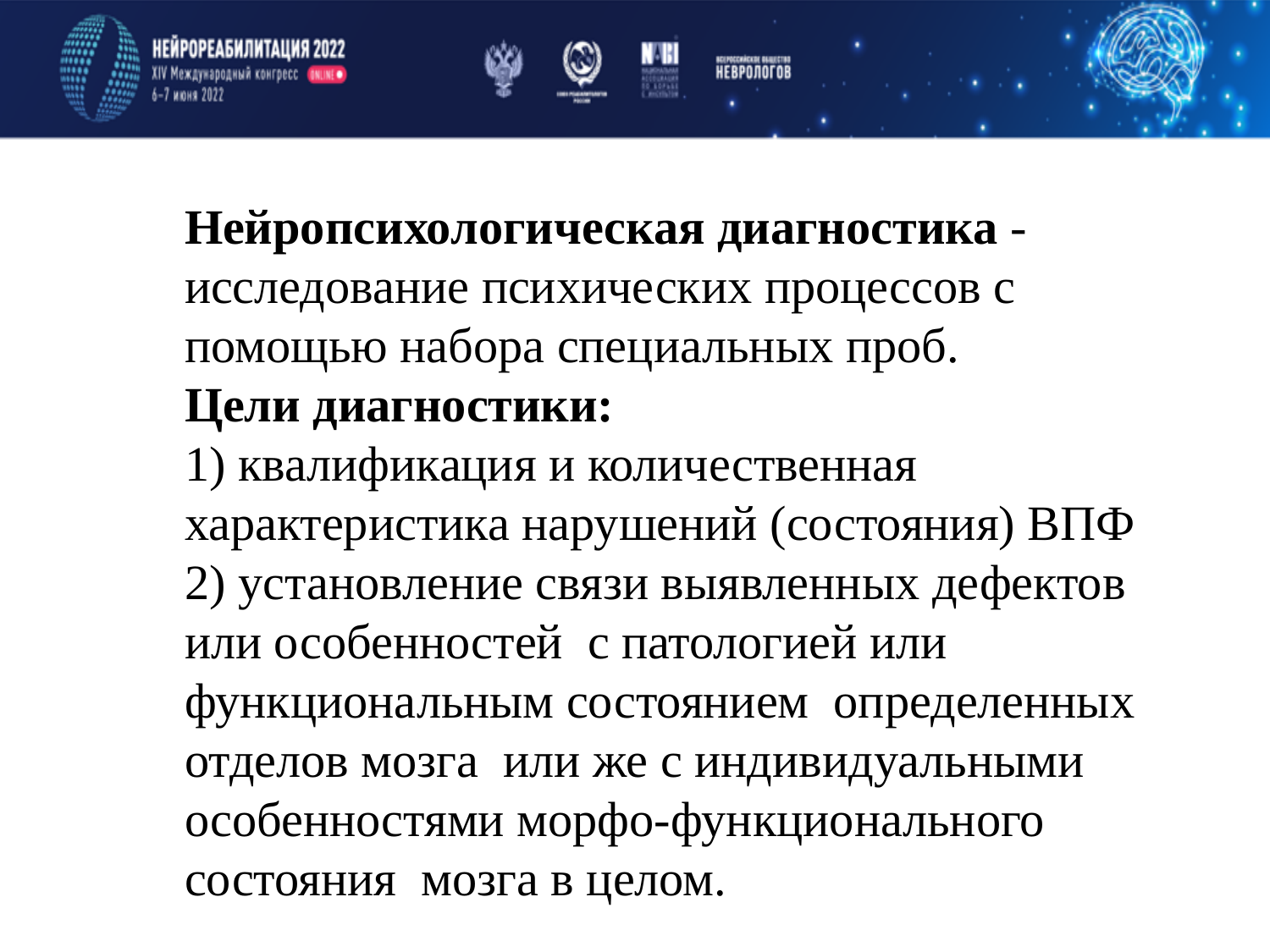

Нейропсихологическая диагностика - исследование психических процессов с помощью набора специальных проб.
Цели диагностики:
1) квалификация и количественная характеристика нарушений (состояния) ВПФ
2) установление связи выявленных дефектов или особенностей  с патологией или функциональным состоянием  определенных отделов мозга  или же с индивидуальными особенностями морфо-функционального состояния  мозга в целом.